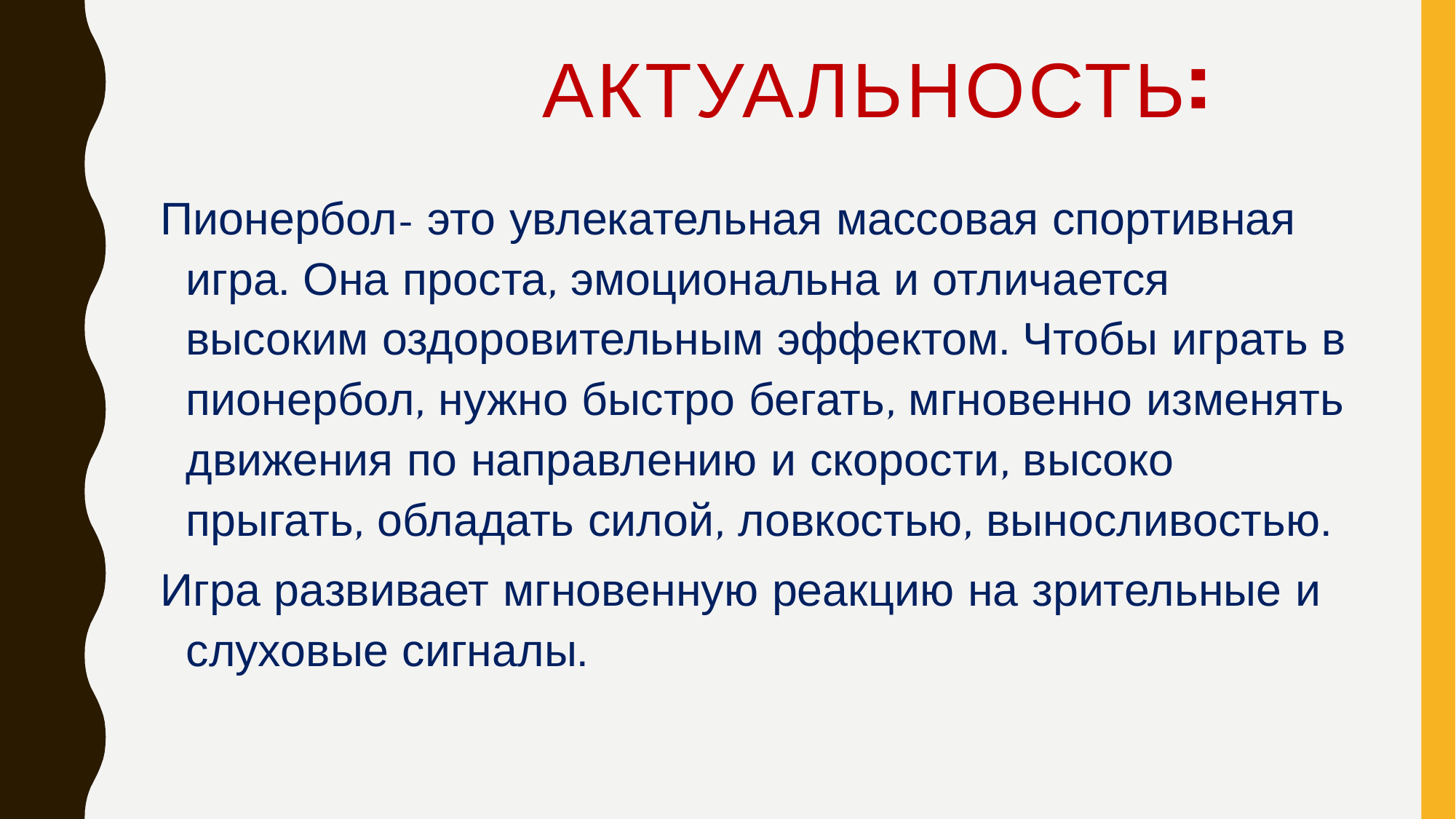

# Актуальность:
Пионербол- это увлекательная массовая спортивная игра. Она проста, эмоциональна и отличается высоким оздоровительным эффектом. Чтобы играть в пионербол, нужно быстро бегать, мгновенно изменять движения по направлению и скорости, высоко прыгать, обладать силой, ловкостью, выносливостью.
Игра развивает мгновенную реакцию на зрительные и слуховые сигналы.